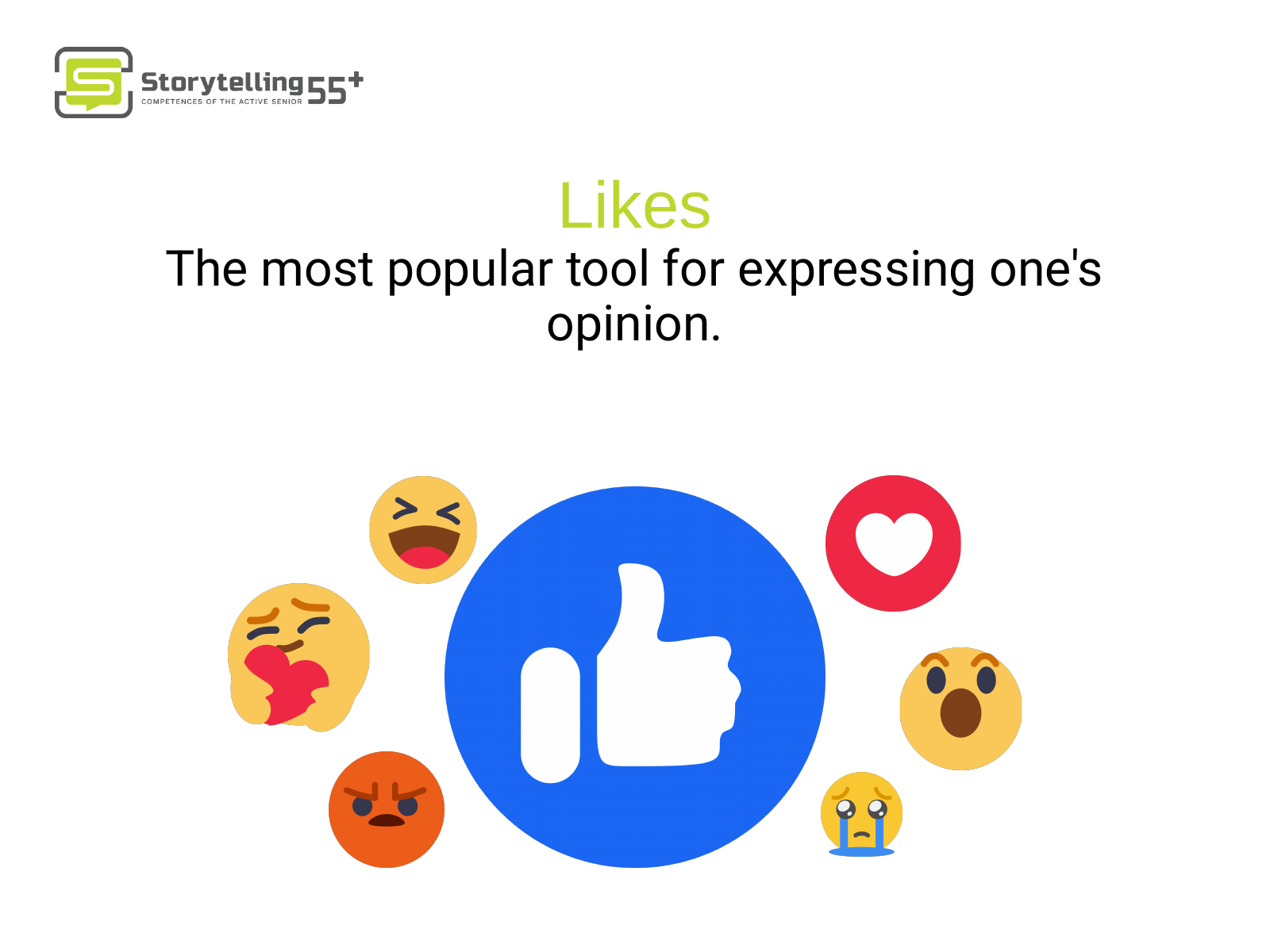

Likes
The most popular tool for expressing one's opinion.